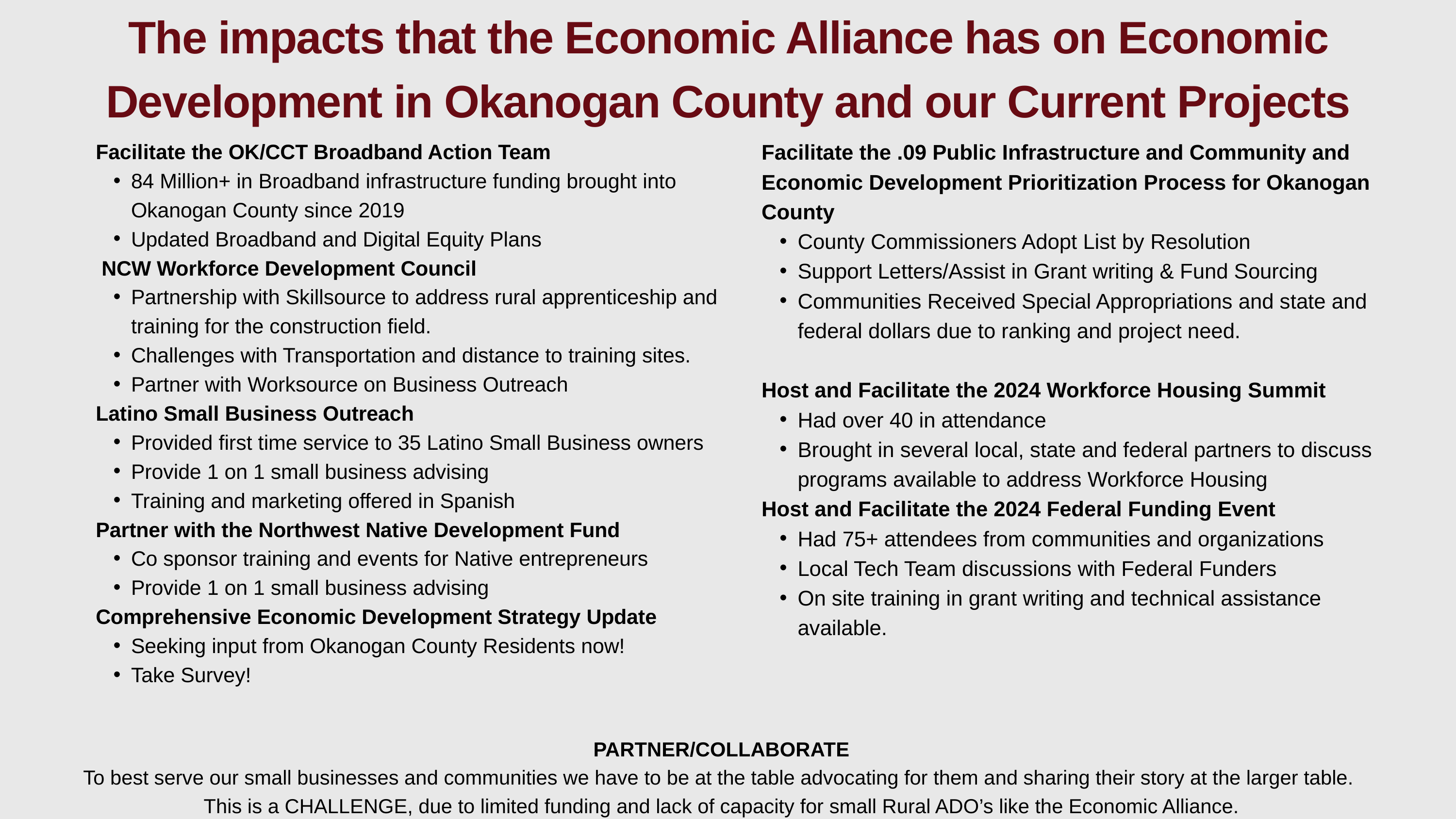

The impacts that the Economic Alliance has on Economic Development in Okanogan County and our Current Projects
Facilitate the OK/CCT Broadband Action Team
84 Million+ in Broadband infrastructure funding brought into Okanogan County since 2019
Updated Broadband and Digital Equity Plans
 NCW Workforce Development Council
Partnership with Skillsource to address rural apprenticeship and training for the construction field.
Challenges with Transportation and distance to training sites.
Partner with Worksource on Business Outreach
Latino Small Business Outreach
Provided first time service to 35 Latino Small Business owners
Provide 1 on 1 small business advising
Training and marketing offered in Spanish
Partner with the Northwest Native Development Fund
Co sponsor training and events for Native entrepreneurs
Provide 1 on 1 small business advising
Comprehensive Economic Development Strategy Update
Seeking input from Okanogan County Residents now!
Take Survey!

Facilitate the .09 Public Infrastructure and Community and Economic Development Prioritization Process for Okanogan County
County Commissioners Adopt List by Resolution
Support Letters/Assist in Grant writing & Fund Sourcing
Communities Received Special Appropriations and state and federal dollars due to ranking and project need.

Host and Facilitate the 2024 Workforce Housing Summit
Had over 40 in attendance
Brought in several local, state and federal partners to discuss programs available to address Workforce Housing
Host and Facilitate the 2024 Federal Funding Event
Had 75+ attendees from communities and organizations
Local Tech Team discussions with Federal Funders
On site training in grant writing and technical assistance available.

PARTNER/COLLABORATE
To best serve our small businesses and communities we have to be at the table advocating for them and sharing their story at the larger table.
This is a CHALLENGE, due to limited funding and lack of capacity for small Rural ADO’s like the Economic Alliance.